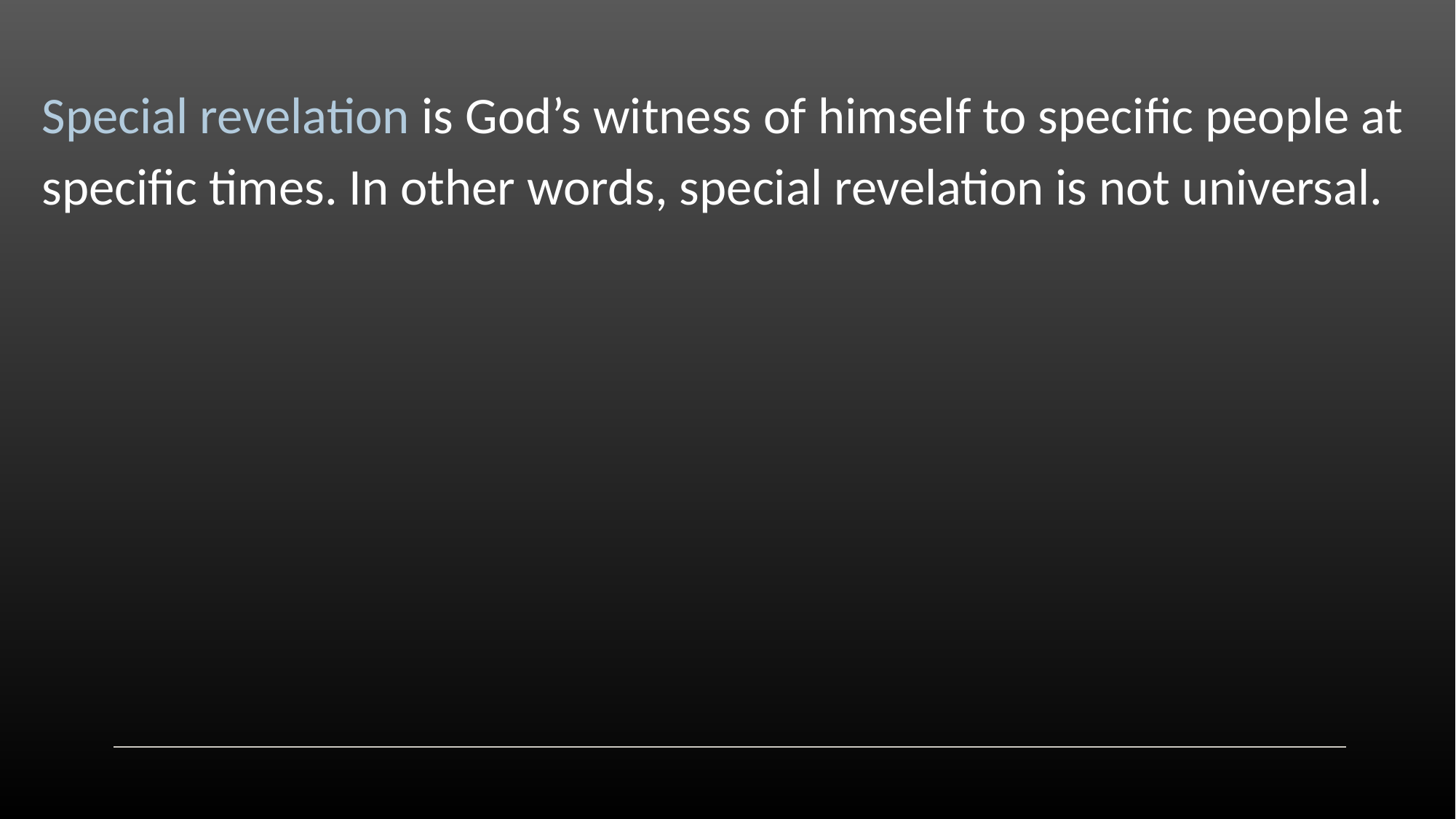

Special revelation is God’s witness of himself to specific people at specific times. In other words, special revelation is not universal.